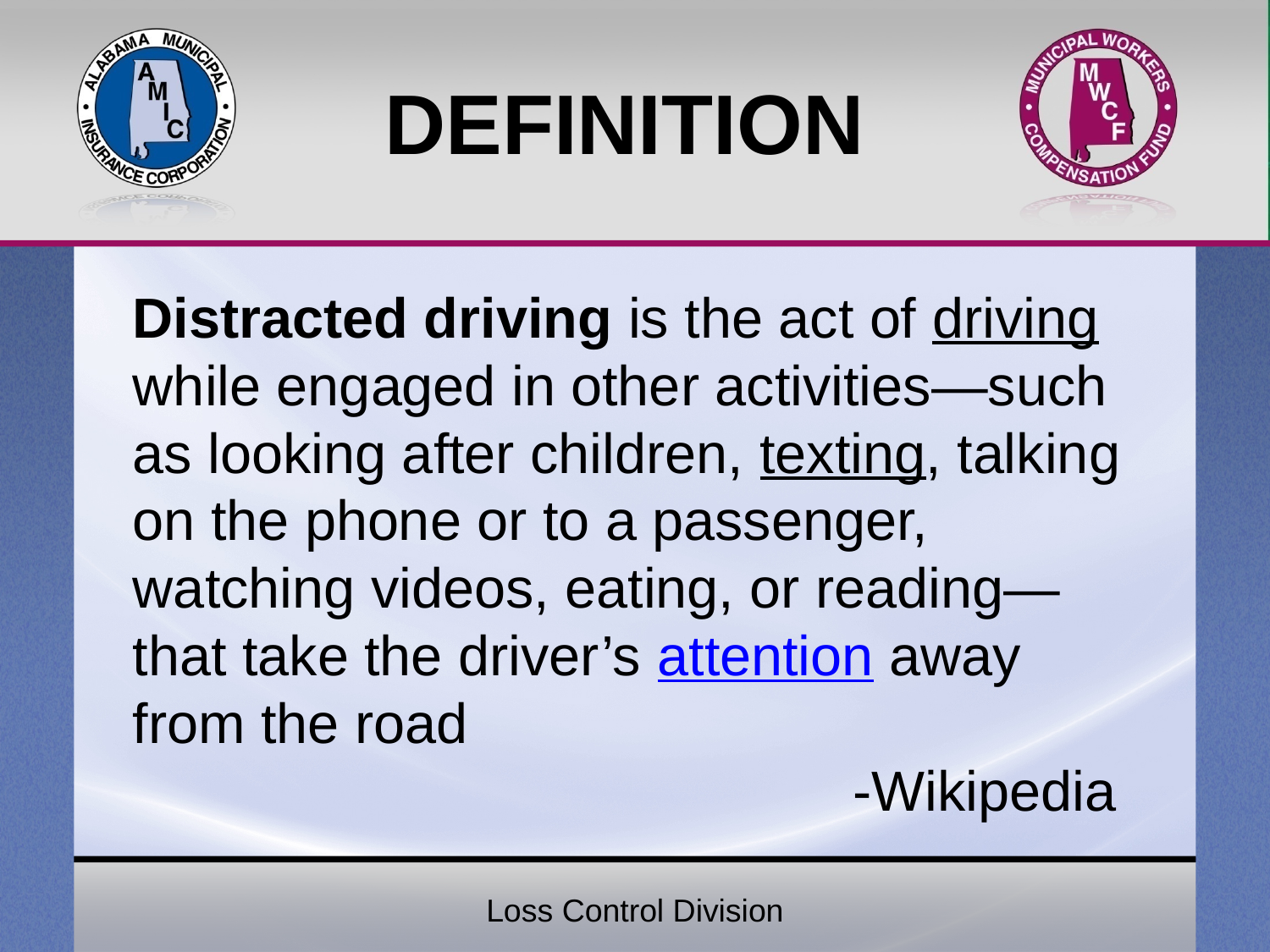

# DEFINITION
Distracted driving is the act of driving while engaged in other activities—such as looking after children, texting, talking on the phone or to a passenger, watching videos, eating, or reading—that take the driver’s attention away from the road         					                                      -Wikipedia